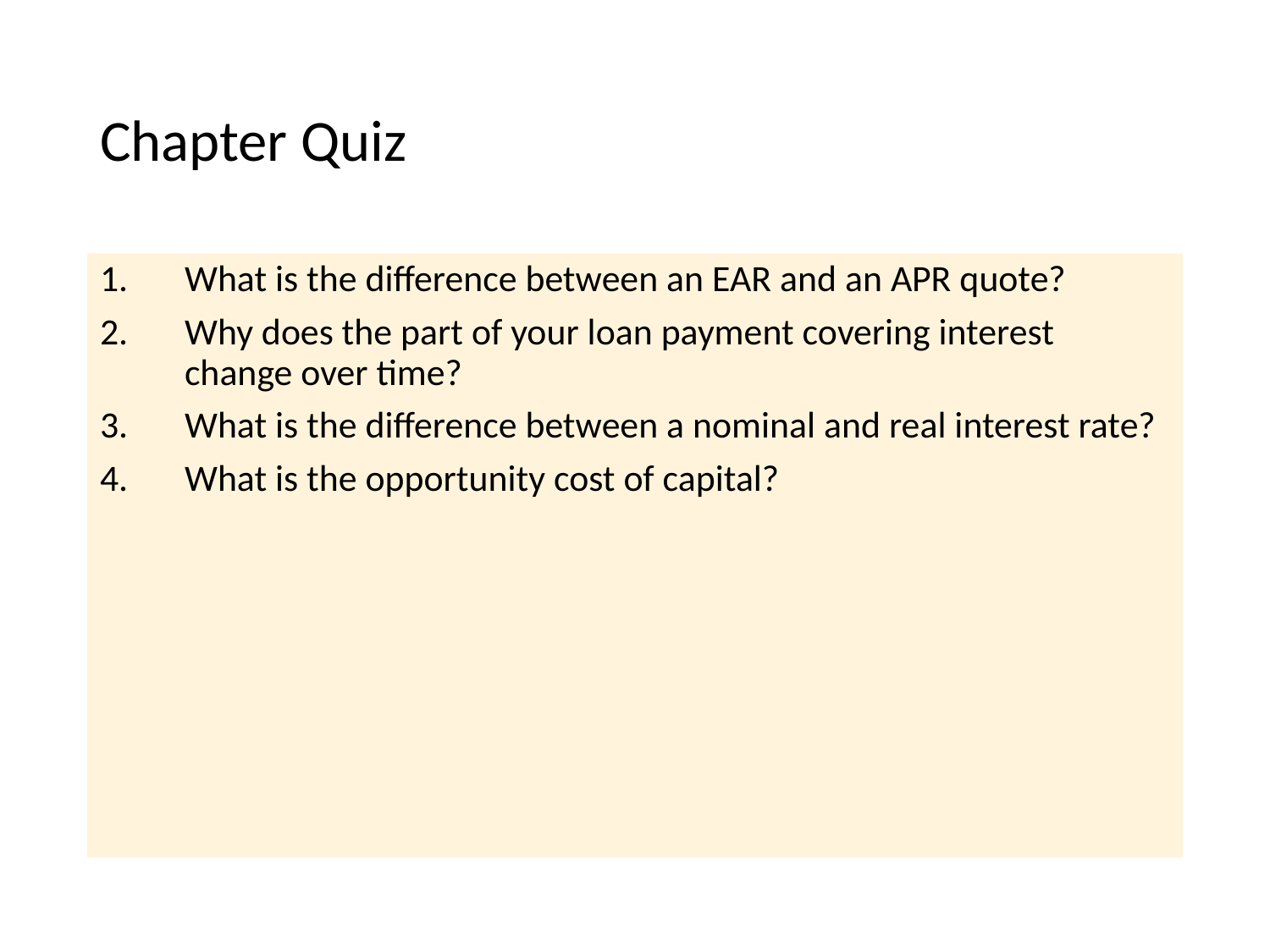

# Chapter Quiz
What is the difference between an EAR and an APR quote?
Why does the part of your loan payment covering interest change over time?
What is the difference between a nominal and real interest rate?
What is the opportunity cost of capital?